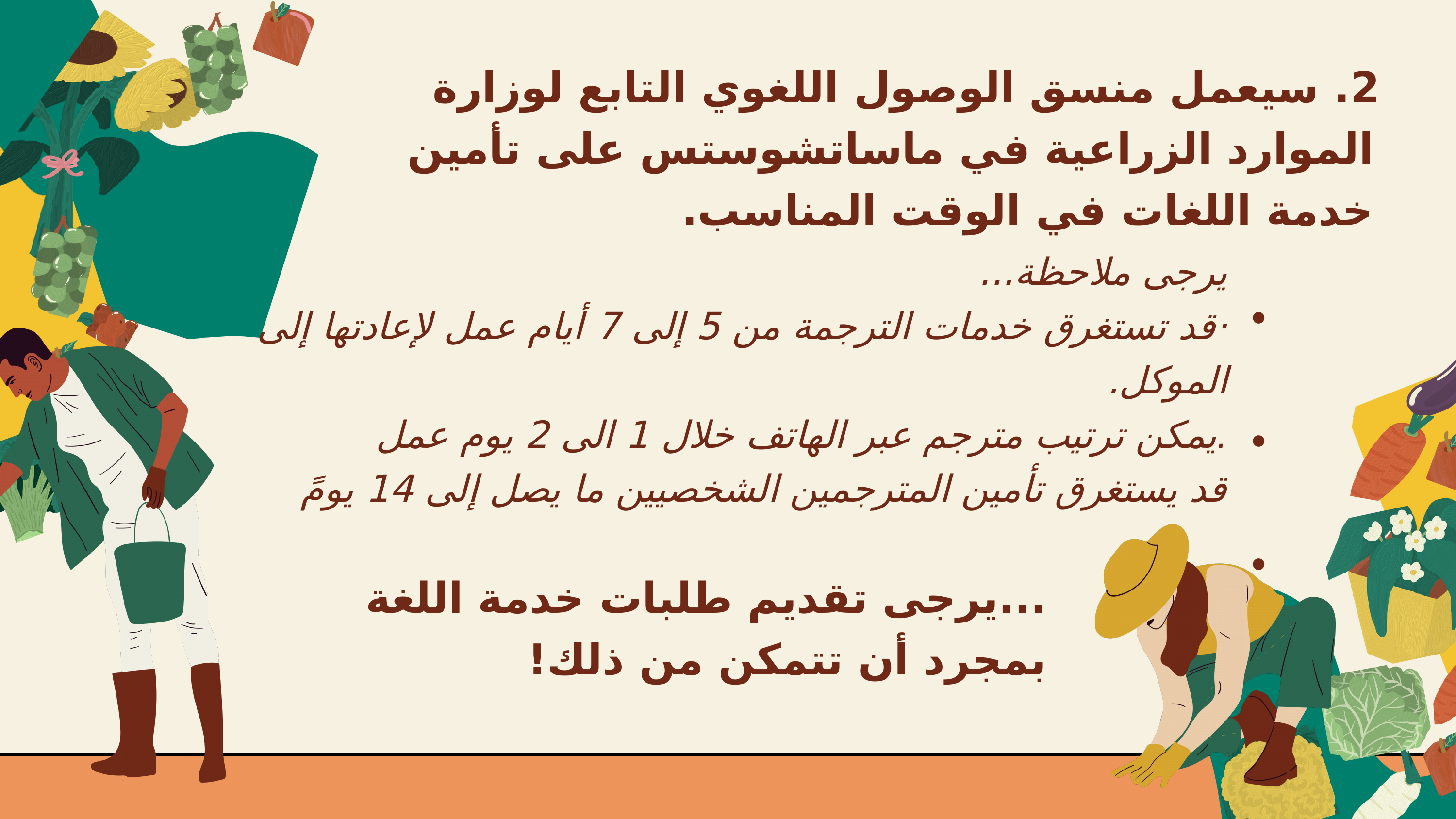

2. سيعمل منسق الوصول اللغوي التابع لوزارة الموارد الزراعية في ماساتشوستس على تأمين خدمة اللغات في الوقت المناسب.
يرجى ملاحظة...
·قد تستغرق خدمات الترجمة من 5 إلى 7 أيام عمل لإعادتها إلى الموكل.
يمكن ترتيب مترجم عبر الهاتف خلال 1 الى 2 يوم عمل.
قد يستغرق تأمين المترجمين الشخصيين ما يصل إلى 14 يومً

...يرجى تقديم طلبات خدمة اللغة بمجرد أن تتمكن من ذلك!